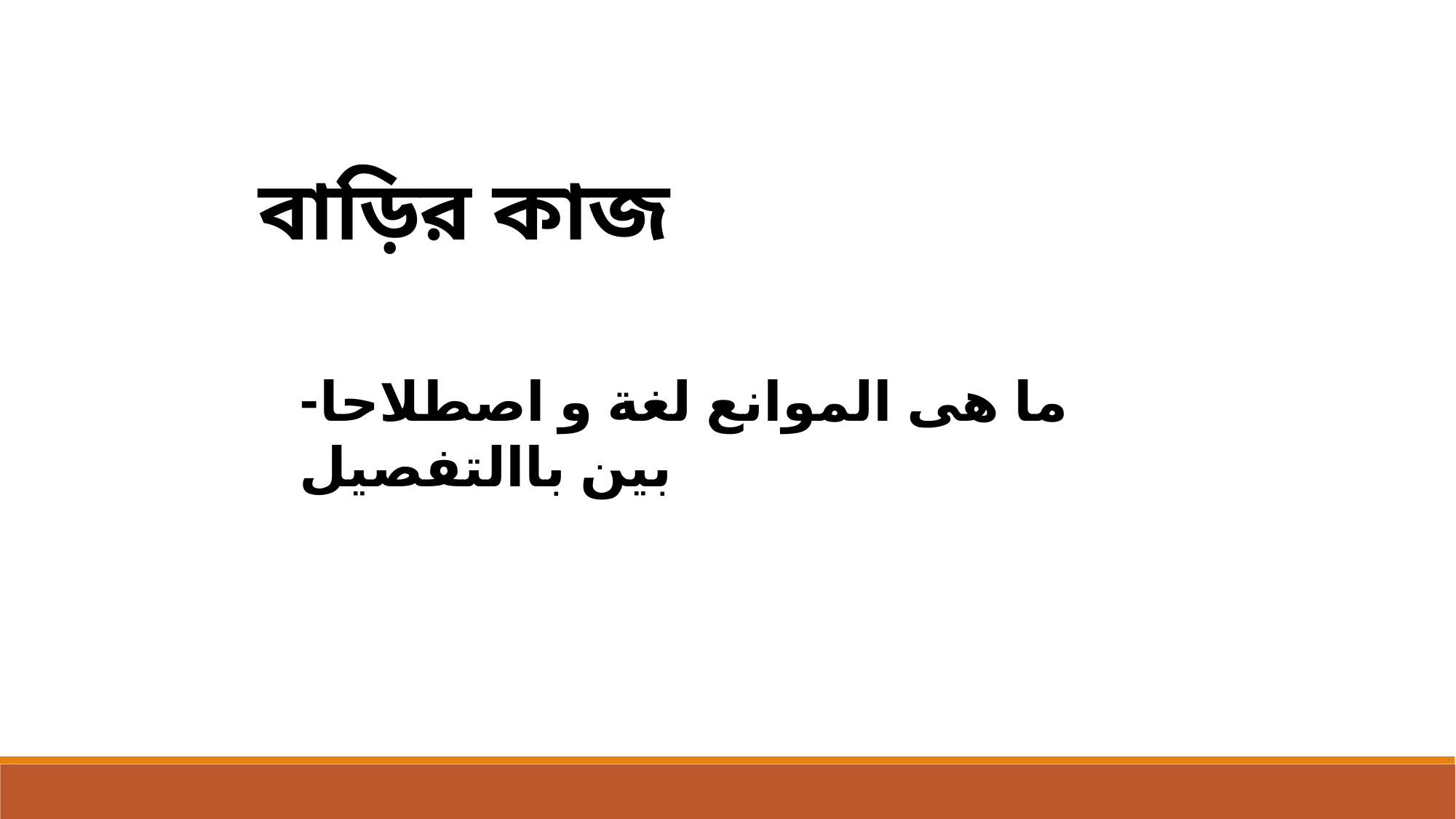

বাড়ির কাজ
ما هى الموانع لغة و اصطلاحا- بين باالتفصيل